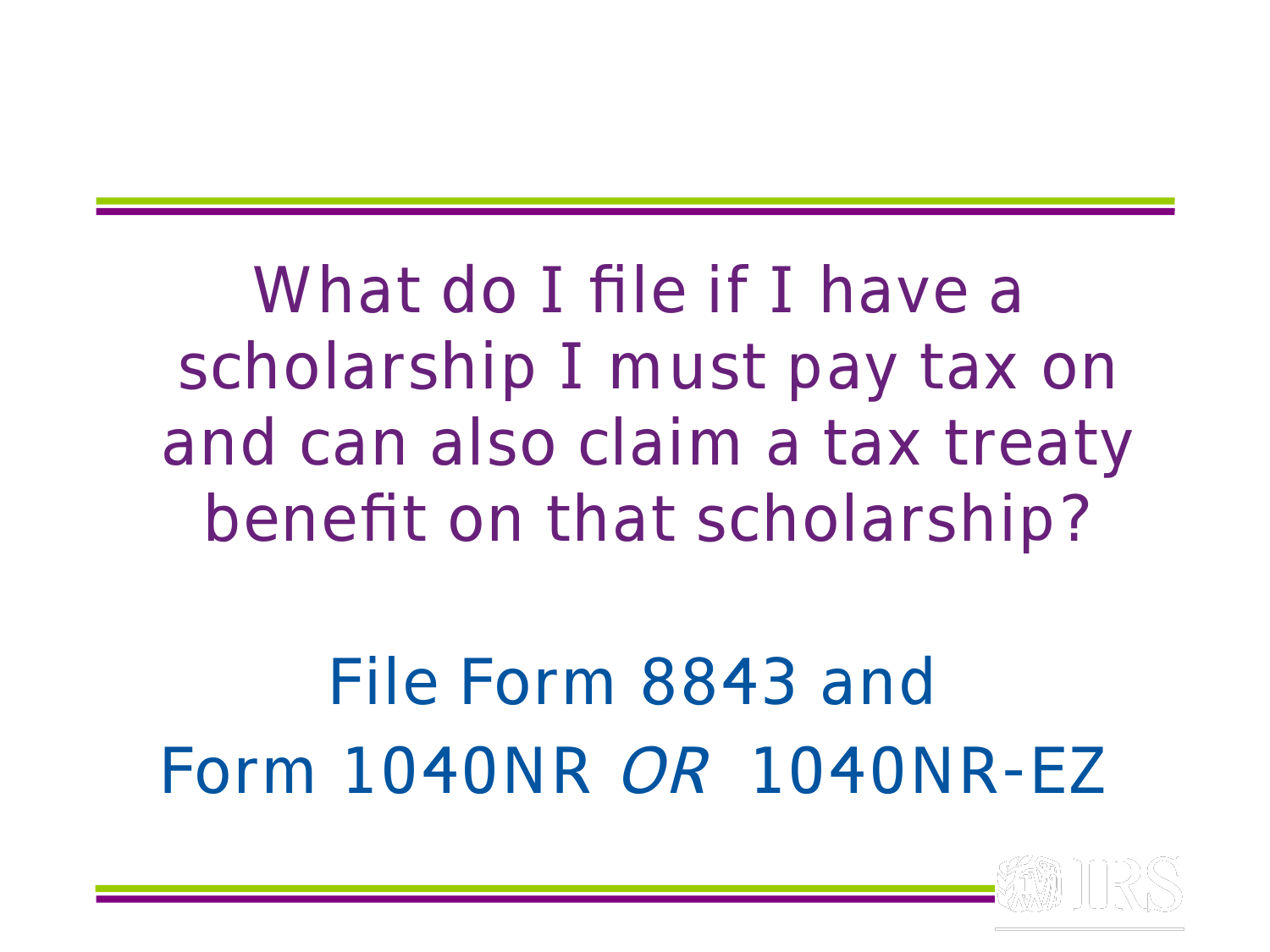

# What do I file if I have a  scholarship I must pay tax on and can also claim a tax treaty benefit on that scholarship?
File Form 8843 and
Form 1040NR OR  1040NR-EZ